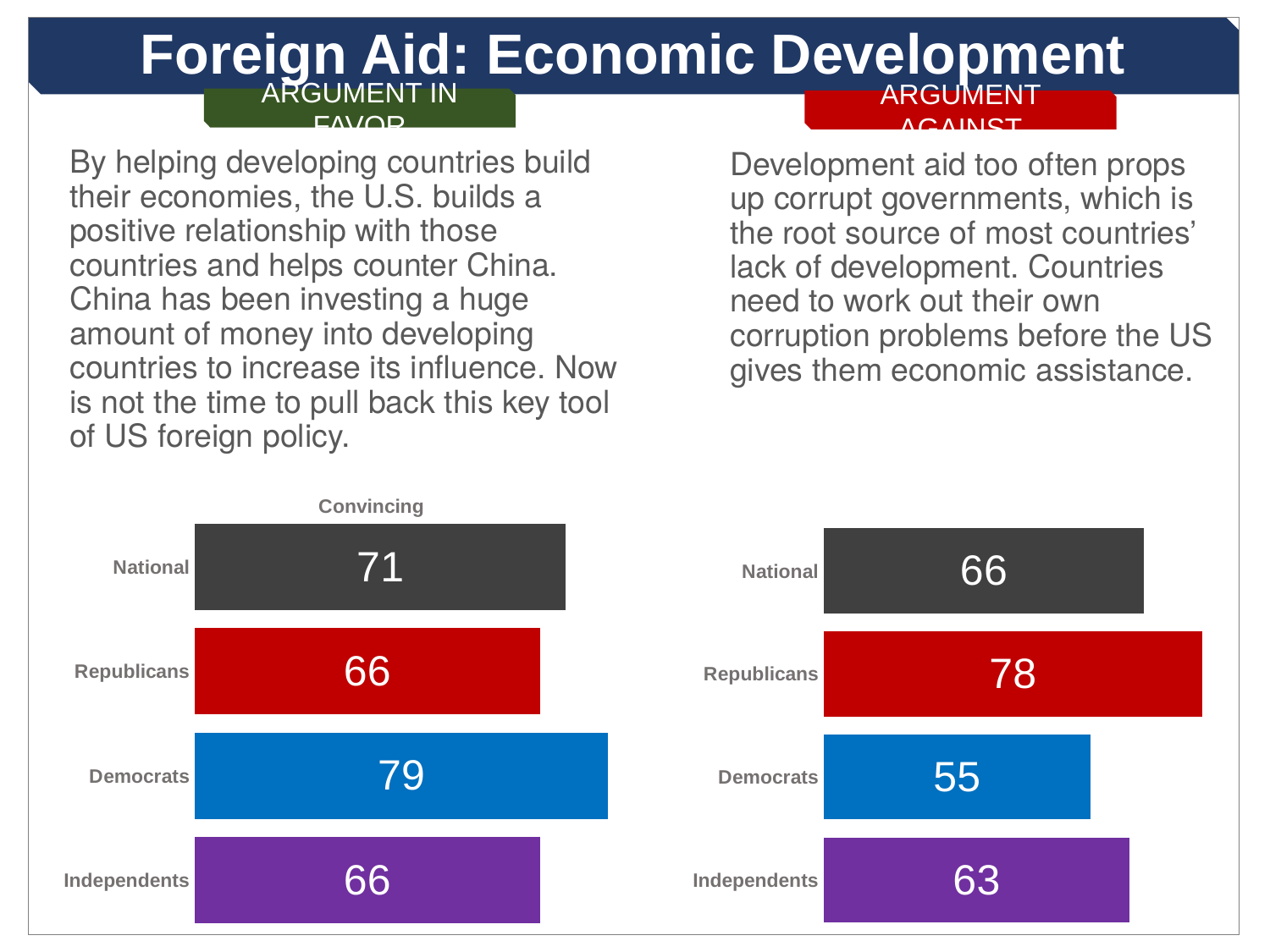

Foreign Aid: Economic Development
ARGUMENT IN FAVOR
ARGUMENT AGAINST
By helping developing countries build their economies, the U.S. builds a positive relationship with those countries and helps counter China. China has been investing a huge amount of money into developing countries to increase its influence. Now is not the time to pull back this key tool of US foreign policy.
Development aid too often props up corrupt governments, which is the root source of most countries’ lack of development. Countries need to work out their own corruption problems before the US gives them economic assistance.

### Chart

| Category |
|---|

### Chart

| Category | Very |
|---|---|
|  | None |
|  | None |
|  | 100.0 |
| Independents | 66.0 |
| Democrats | 79.0 |
| Republicans | 66.0 |
| National | 71.0 |

### Chart

| Category | Very |
|---|---|
|  | None |
|  | None |
|  | 100.0 |
| Independents | 63.0 |
| Democrats | 55.0 |
| Republicans | 78.0 |
| National | 66.0 |